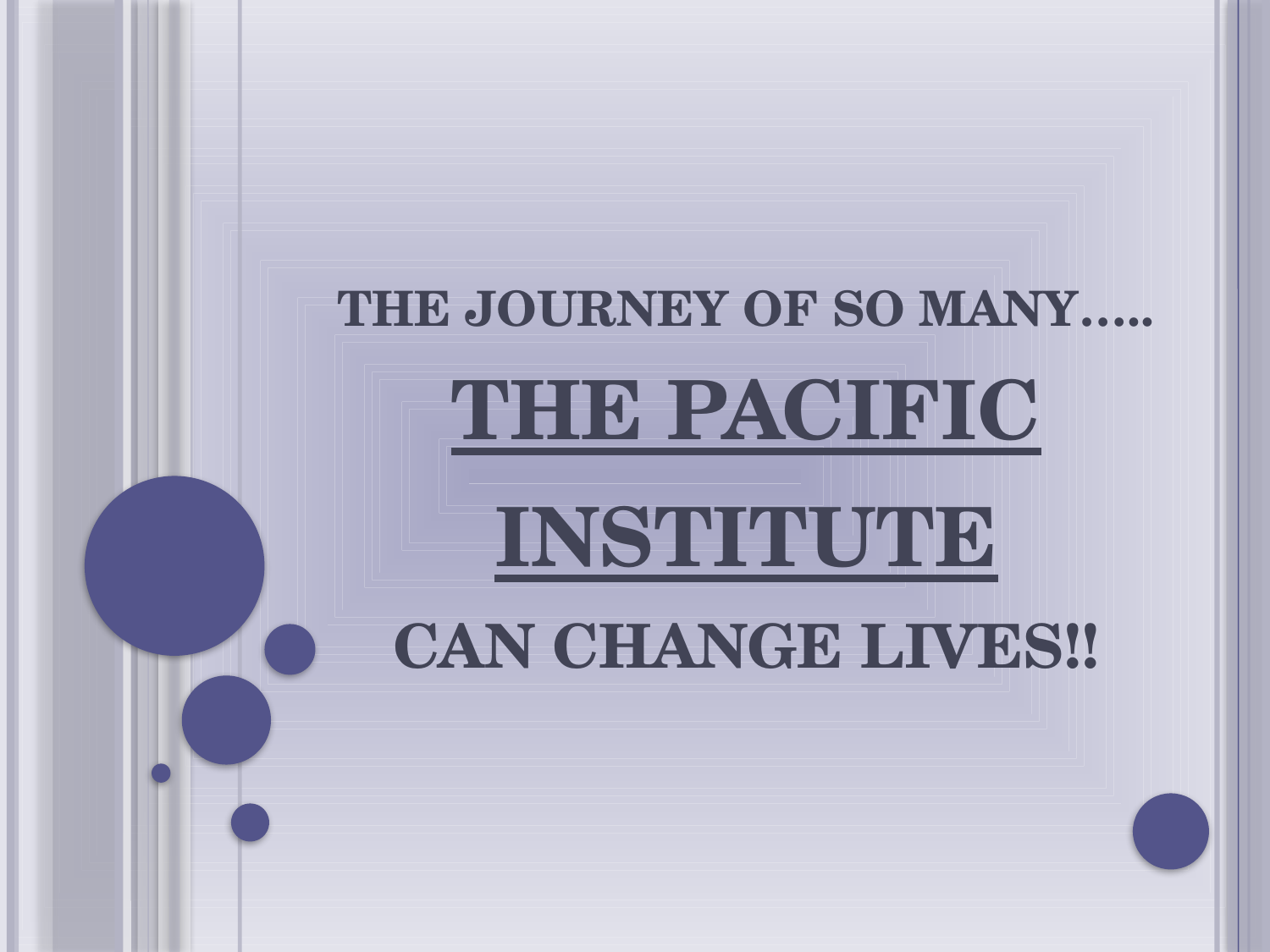

# The Journey of so Many….. THE PACIFIC INSTITUTE Can Change Lives!!